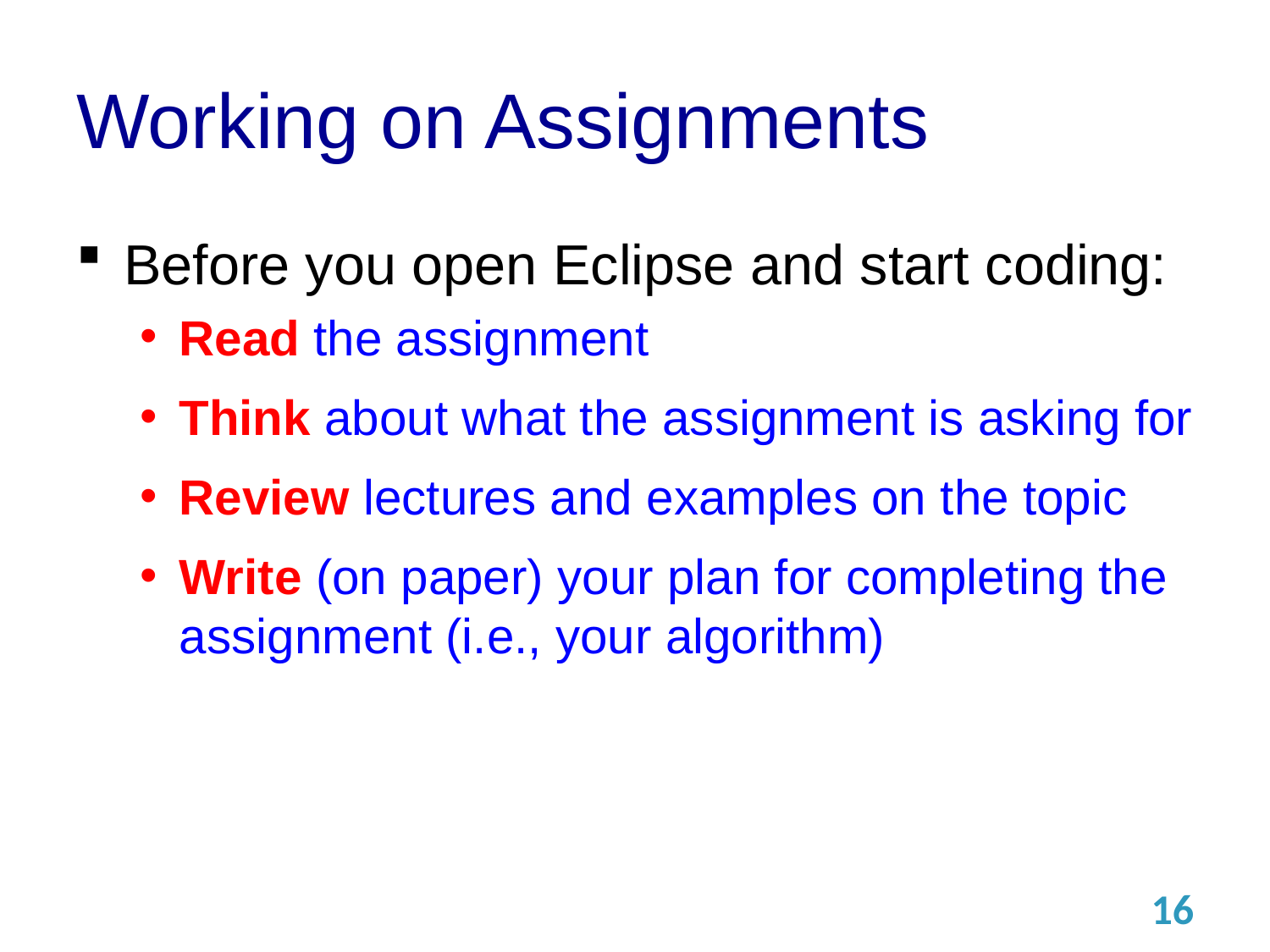

# Working on Assignments
Before you open Eclipse and start coding:
Read the assignment
Think about what the assignment is asking for
Review lectures and examples on the topic
Write (on paper) your plan for completing the assignment (i.e., your algorithm)
16